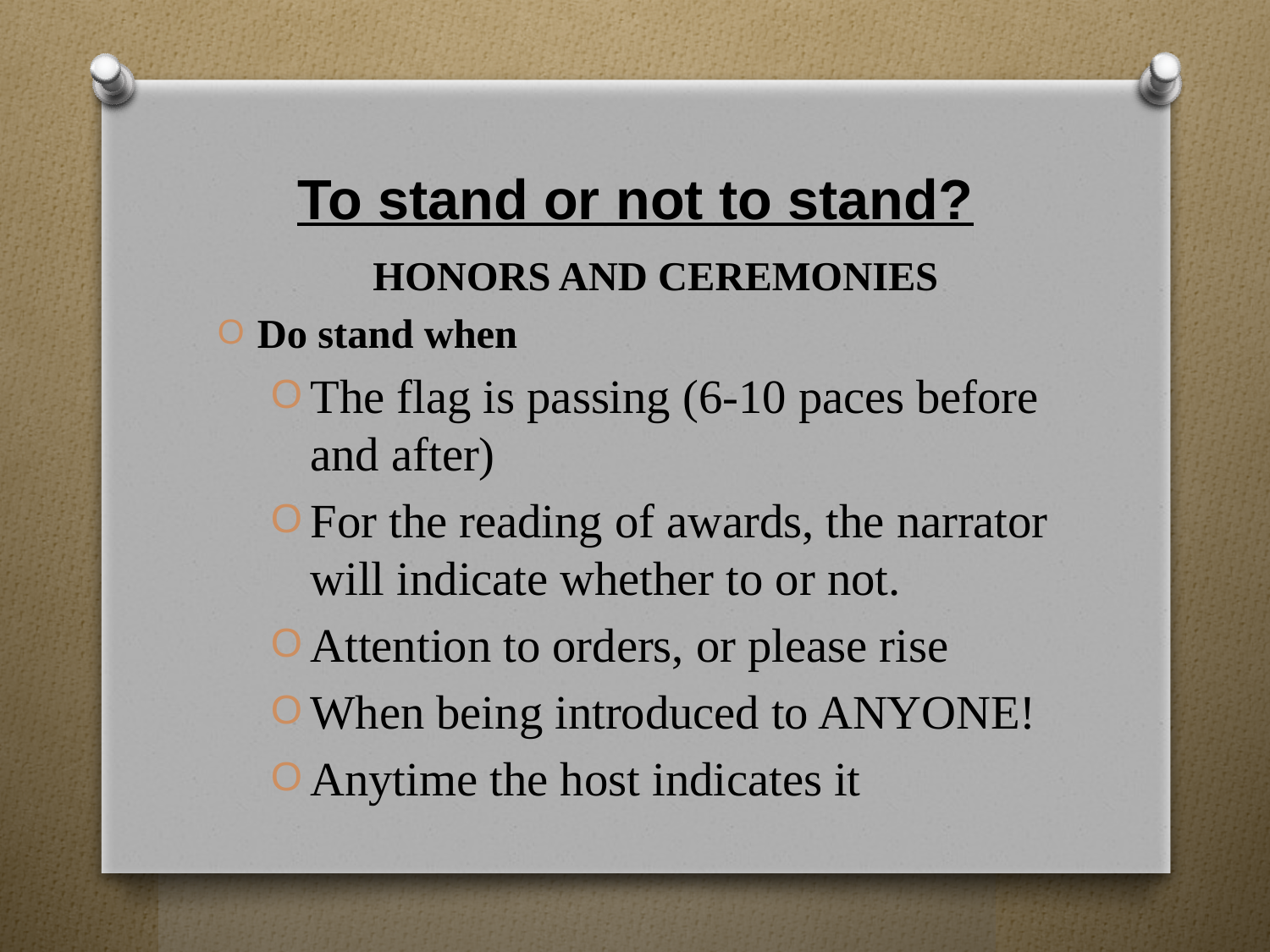

# To stand or not to stand?
     HONORS AND CEREMONIES
Do stand when
The flag is passing (6-10 paces before and after)
For the reading of awards, the narrator will indicate whether to or not.
Attention to orders, or please rise
When being introduced to ANYONE!
Anytime the host indicates it